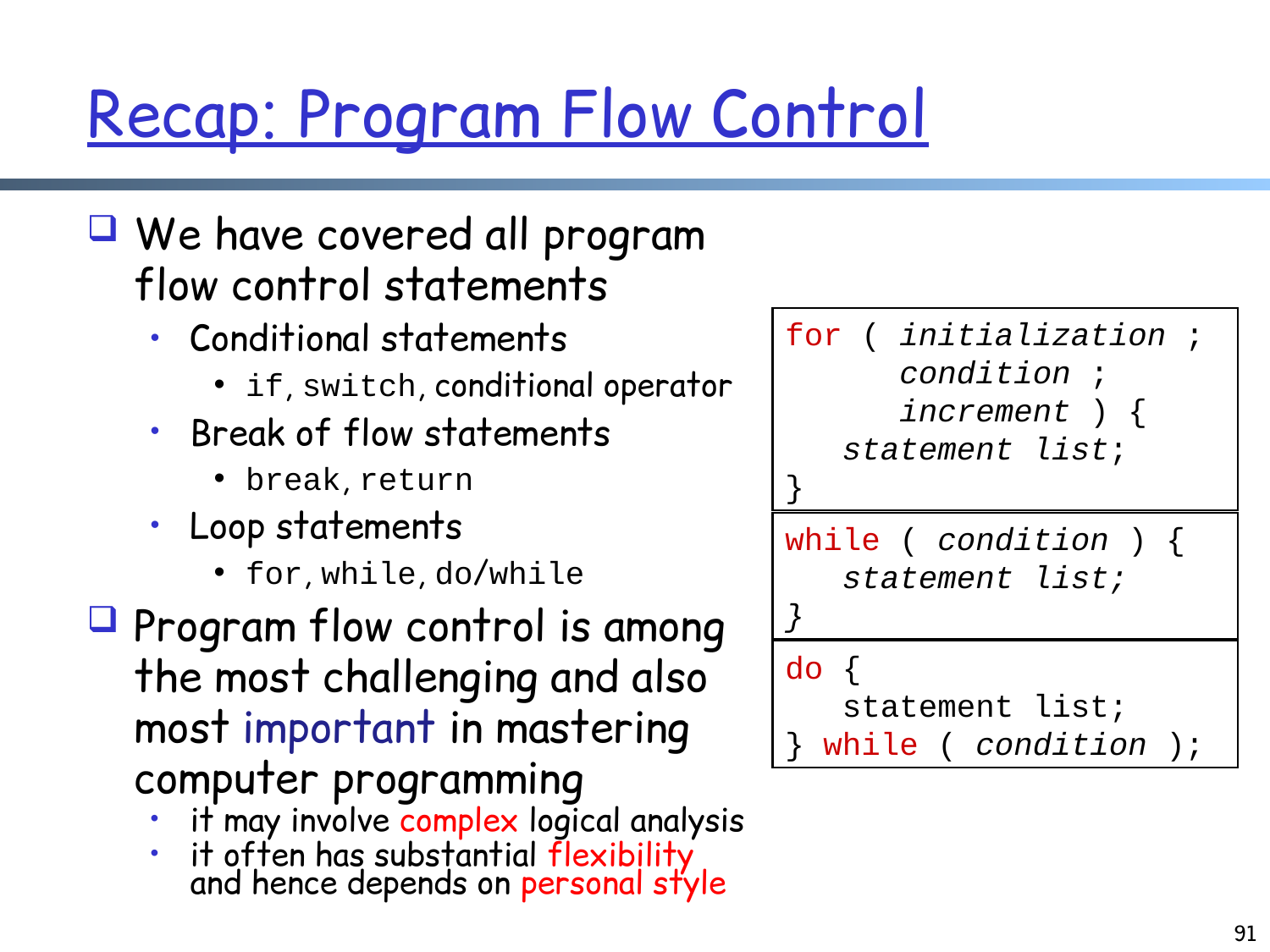

# Recap: Program Flow Control
We have covered all program flow control statements
Conditional statements
if, switch, conditional operator
Break of flow statements
break, return
Loop statements
for, while, do/while
Program flow control is among the most challenging and also most important in mastering computer programming
it may involve complex logical analysis
it often has substantial flexibility and hence depends on personal style
for ( initialization ;
      condition ;
      increment ) {
   statement list;
}
while ( condition ) {
   statement list;
}
do {
   statement list;
} while ( condition );
91